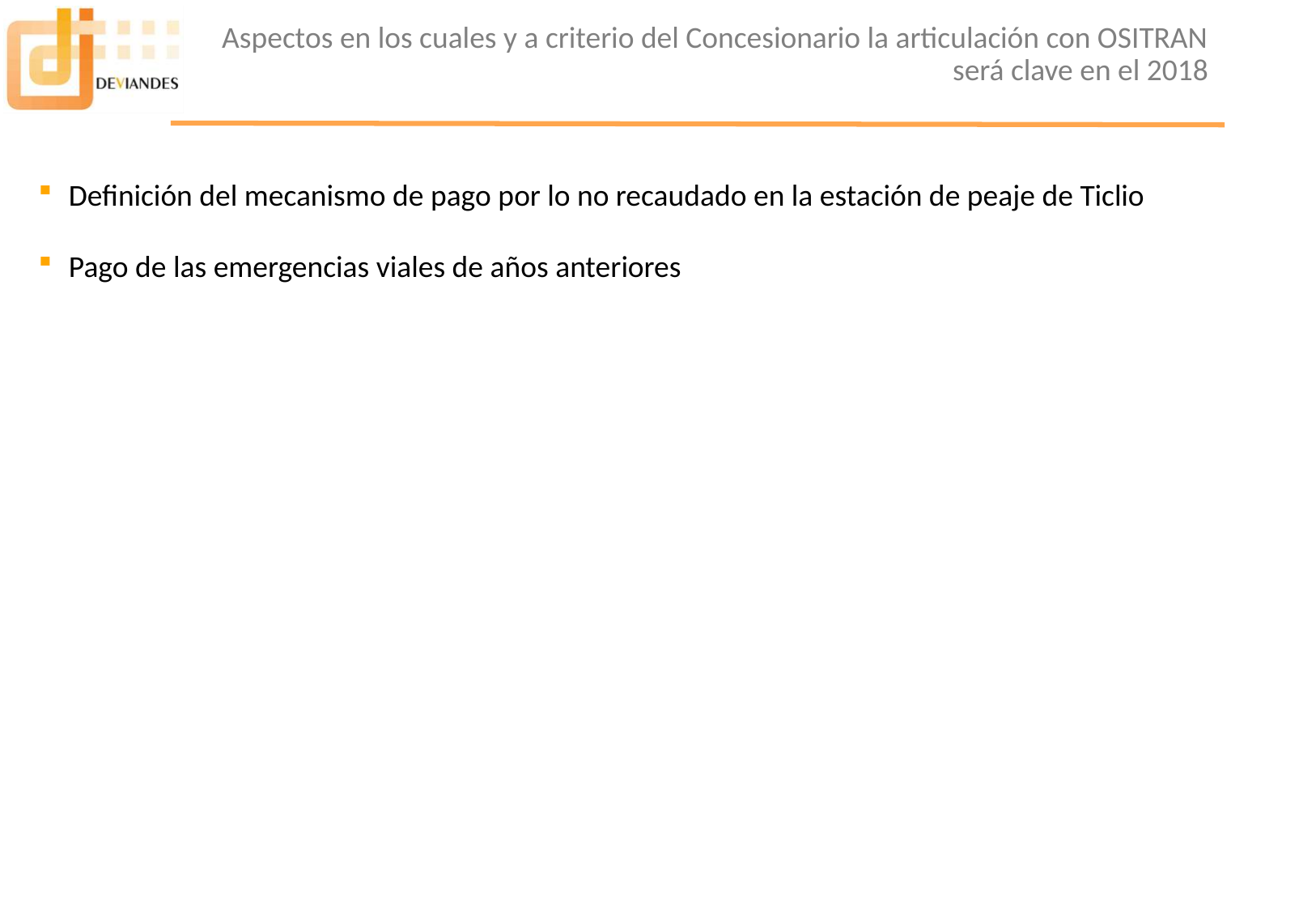

# Aspectos en los cuales y a criterio del Concesionario la articulación con OSITRAN será clave en el 2018
Definición del mecanismo de pago por lo no recaudado en la estación de peaje de Ticlio
Pago de las emergencias viales de años anteriores